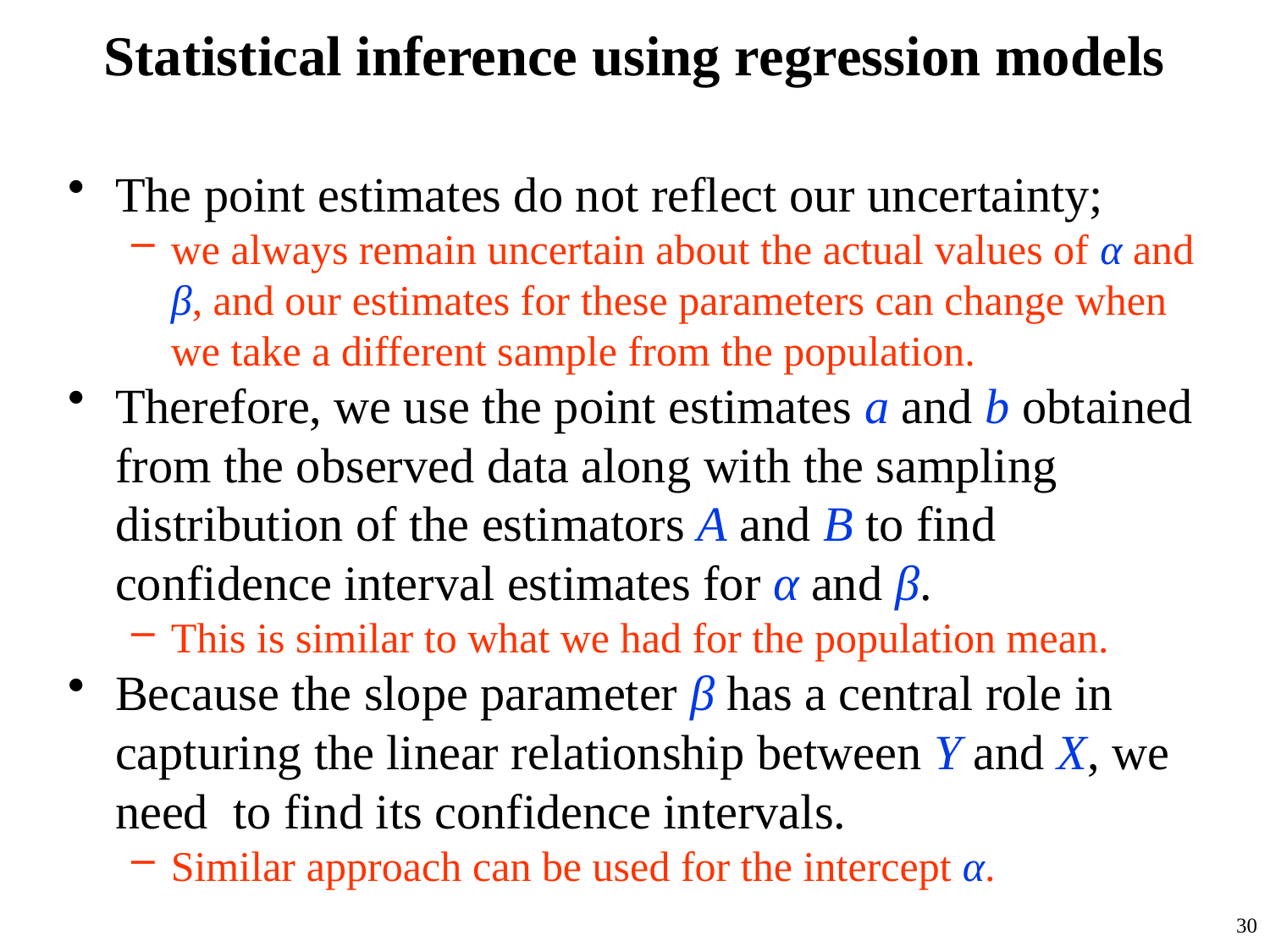

# Statistical inference using regression models
The point estimates do not reflect our uncertainty;
we always remain uncertain about the actual values of α and β, and our estimates for these parameters can change when we take a different sample from the population.
Therefore, we use the point estimates a and b obtained from the observed data along with the sampling distribution of the estimators A and B to find confidence interval estimates for α and β.
This is similar to what we had for the population mean.
Because the slope parameter β has a central role in capturing the linear relationship between Y and X, we need  to find its confidence intervals.
Similar approach can be used for the intercept α.
30